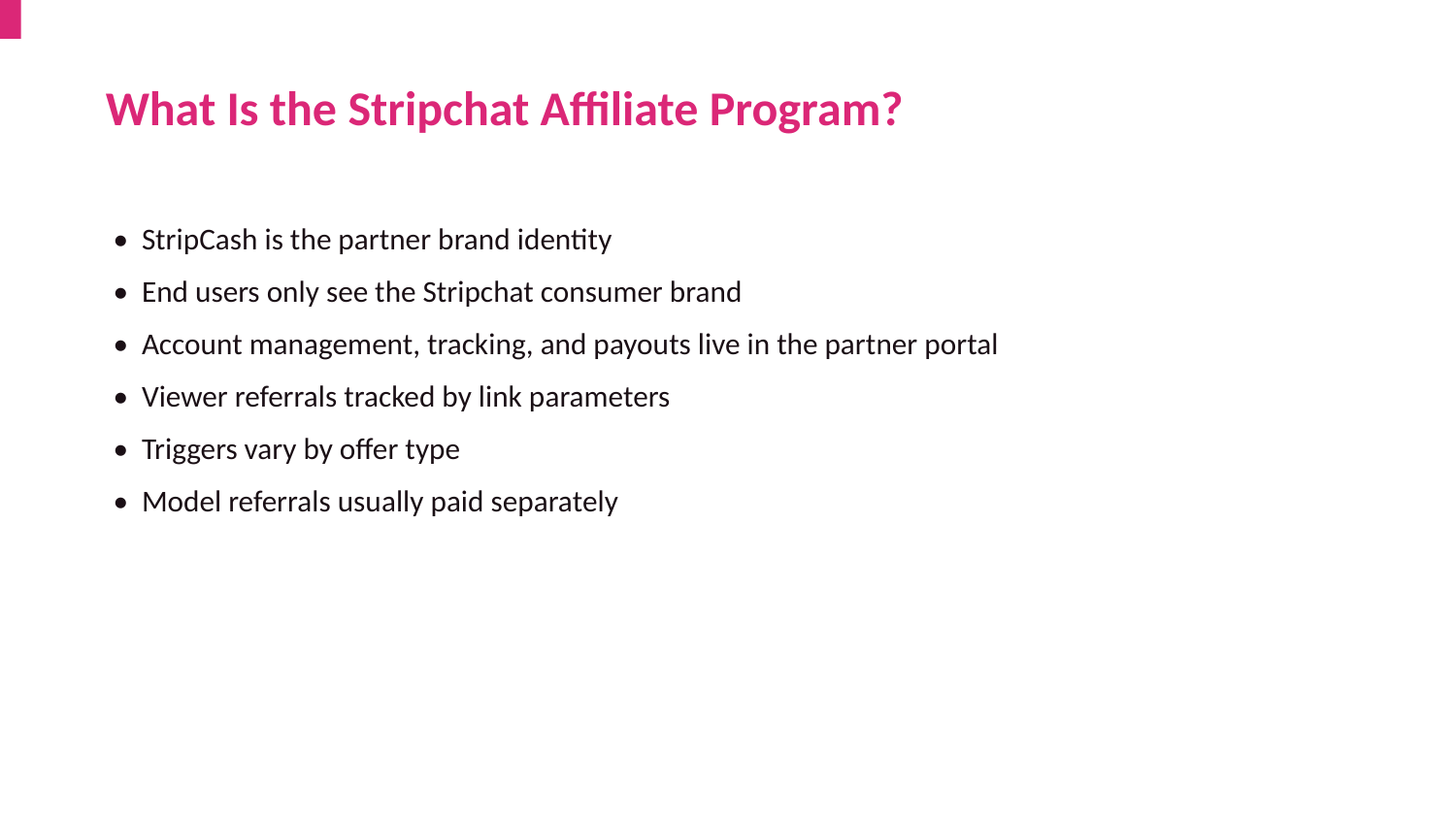

What Is the Stripchat Affiliate Program?
•  StripCash is the partner brand identity
•  End users only see the Stripchat consumer brand
•  Account management, tracking, and payouts live in the partner portal
•  Viewer referrals tracked by link parameters
•  Triggers vary by offer type
•  Model referrals usually paid separately